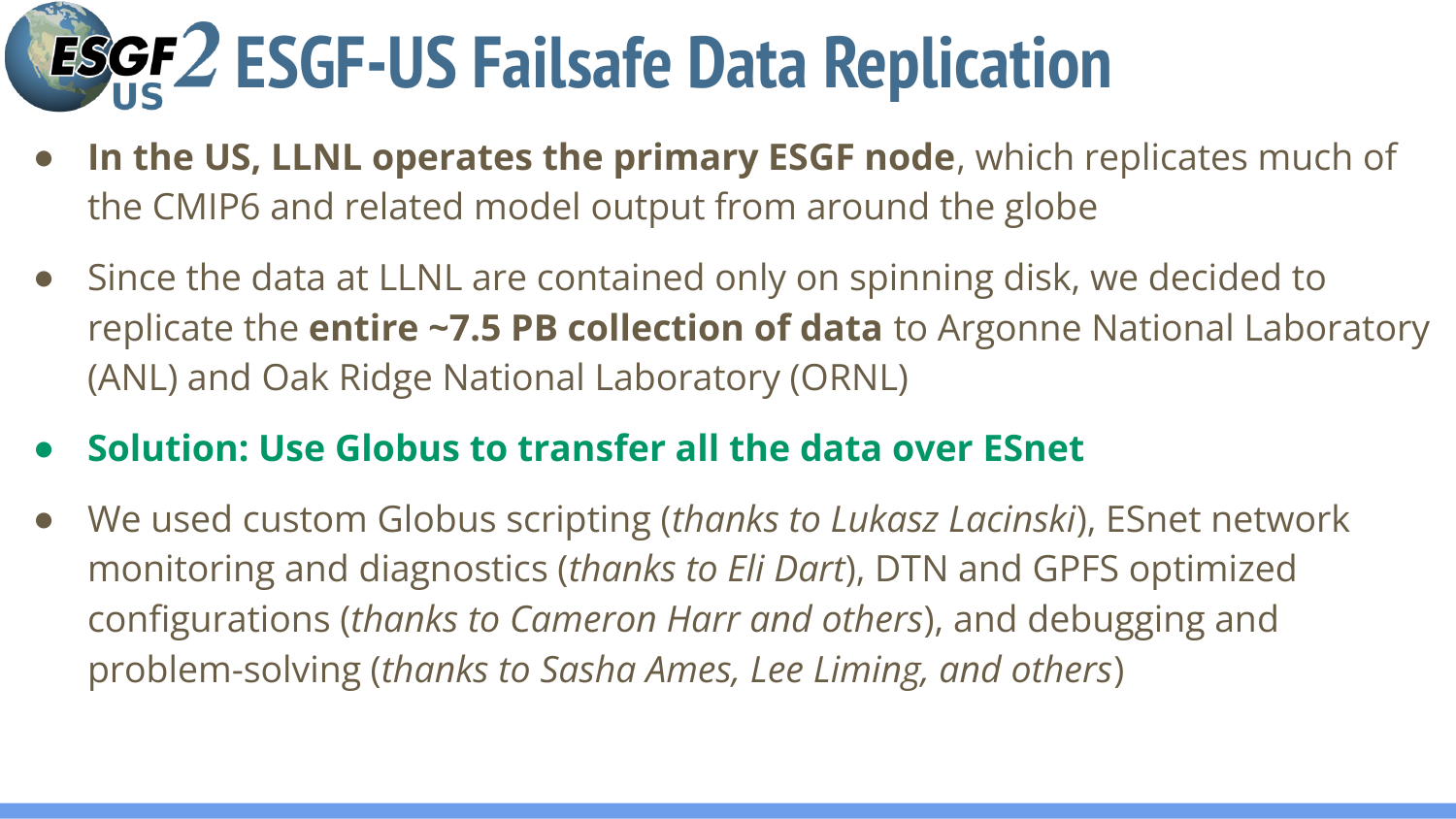

# ESGF-US Failsafe Data Replication
In the US, LLNL operates the primary ESGF node, which replicates much of the CMIP6 and related model output from around the globe
Since the data at LLNL are contained only on spinning disk, we decided to replicate the entire ~7.5 PB collection of data to Argonne National Laboratory (ANL) and Oak Ridge National Laboratory (ORNL)
Solution: Use Globus to transfer all the data over ESnet
We used custom Globus scripting (thanks to Lukasz Lacinski), ESnet network monitoring and diagnostics (thanks to Eli Dart), DTN and GPFS optimized configurations (thanks to Cameron Harr and others), and debugging and problem-solving (thanks to Sasha Ames, Lee Liming, and others)